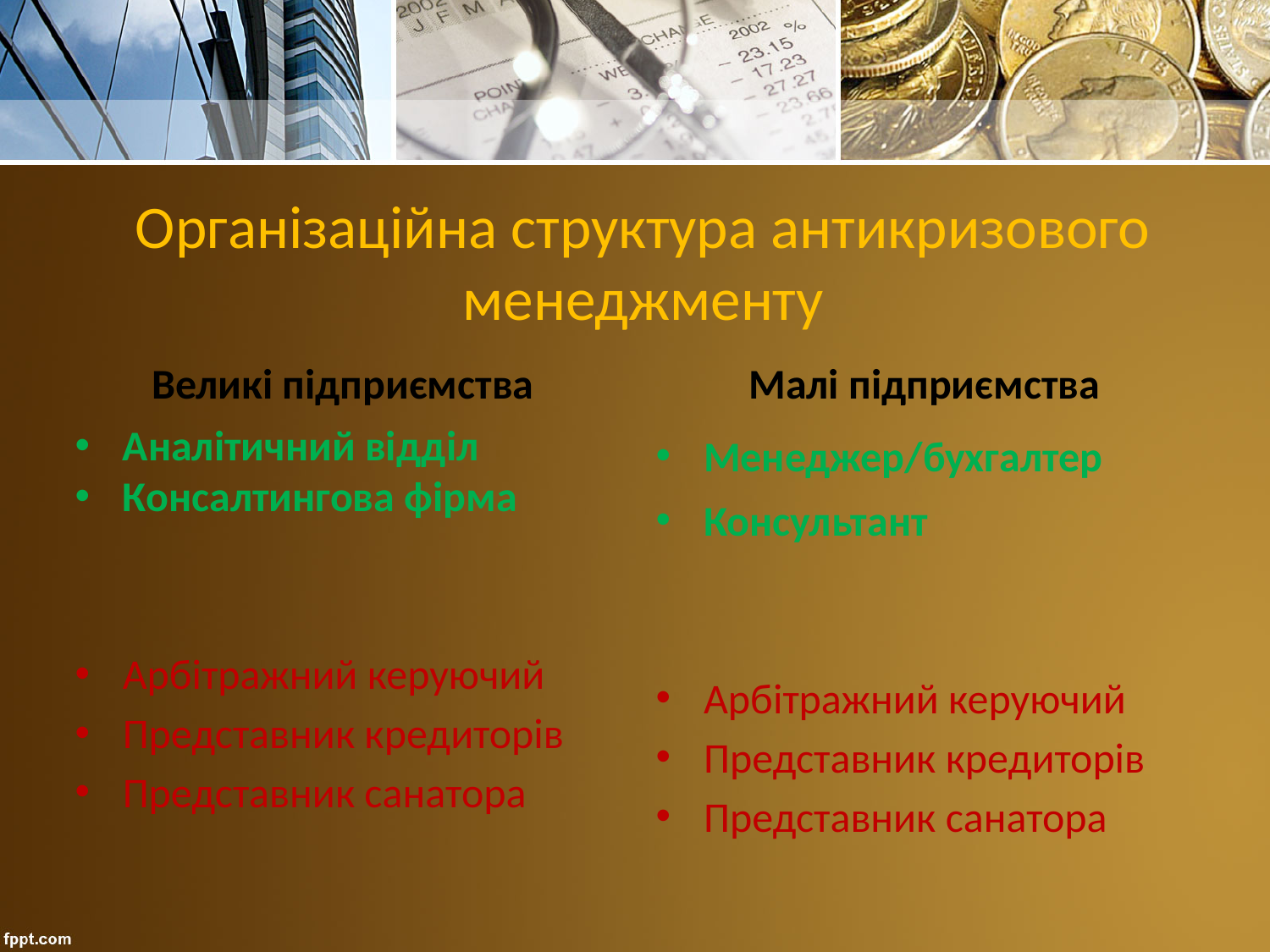

# Організаційна структура антикризового менеджменту
Великі підприємства
Малі підприємства
Аналітичний відділ
Консалтингова фірма

Арбітражний керуючий
Представник кредиторів
Представник санатора
Менеджер/бухгалтер
Консультант

Арбітражний керуючий
Представник кредиторів
Представник санатора